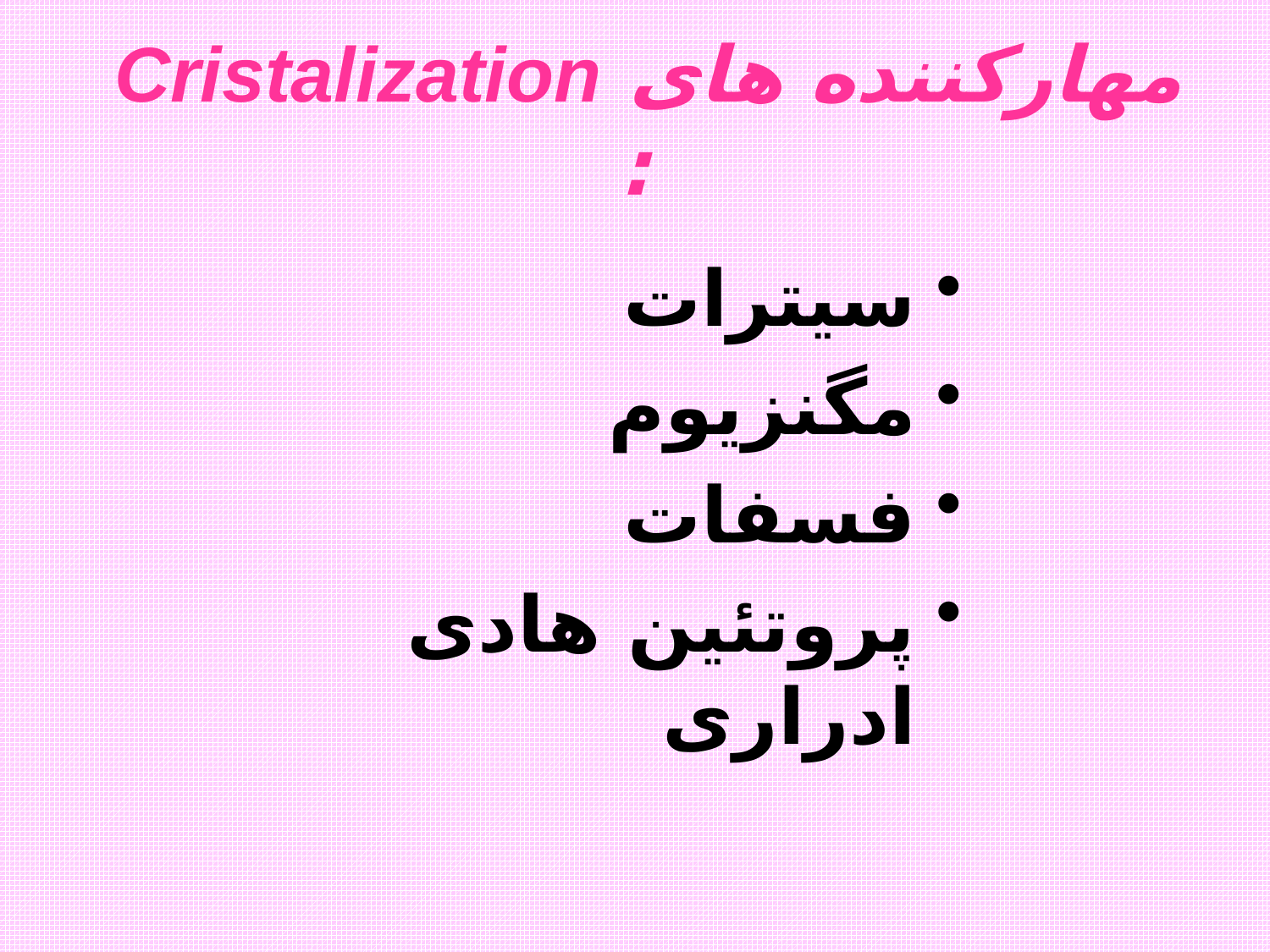

# مهارکننده های Cristalization  :
سیترات
مگنزیوم
فسفات
پروتئین هادی ادراری